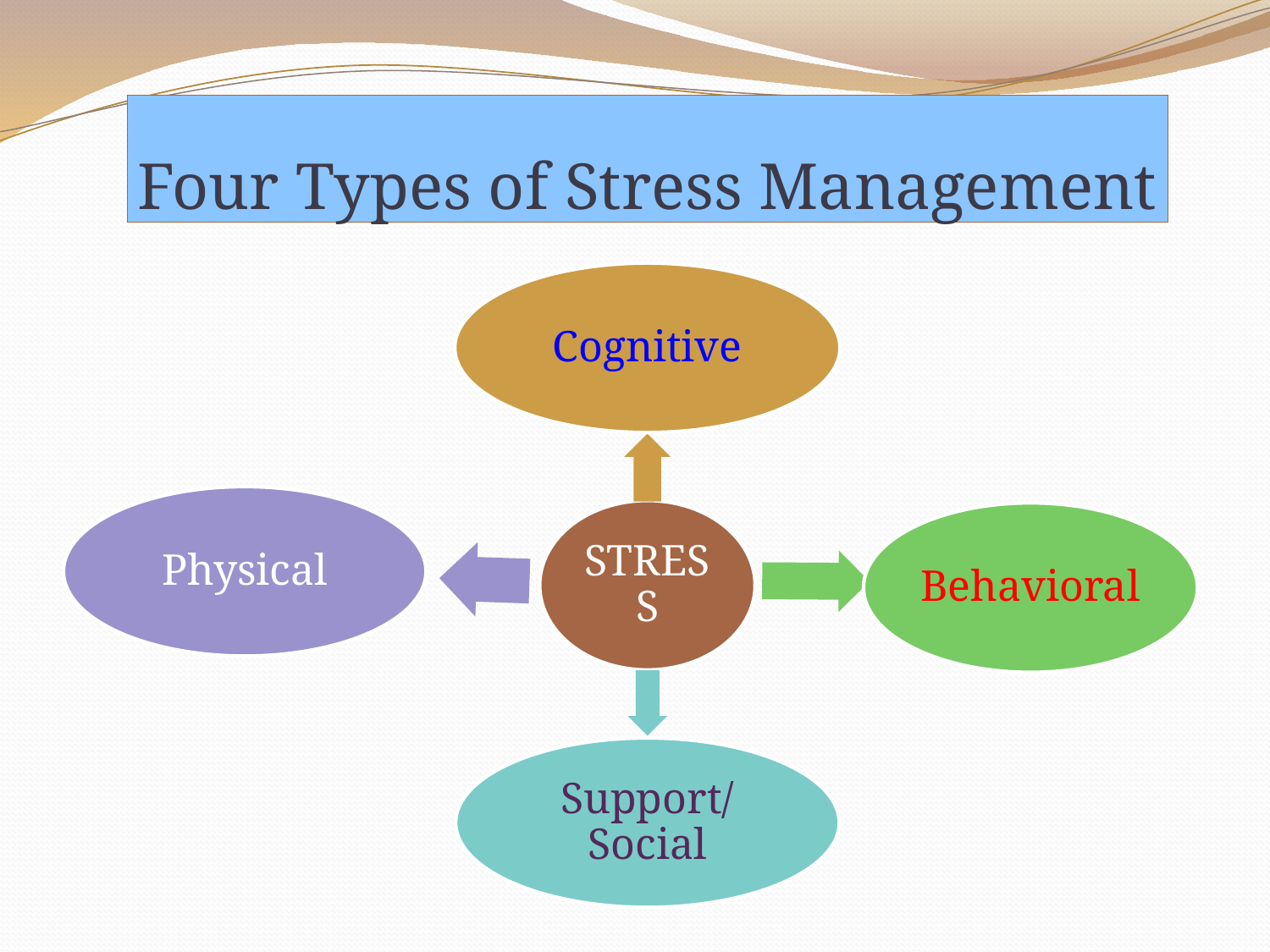

# Four Types of Stress Management
STRESS

Cognitive

Behavioral

Support/ Social

Physical